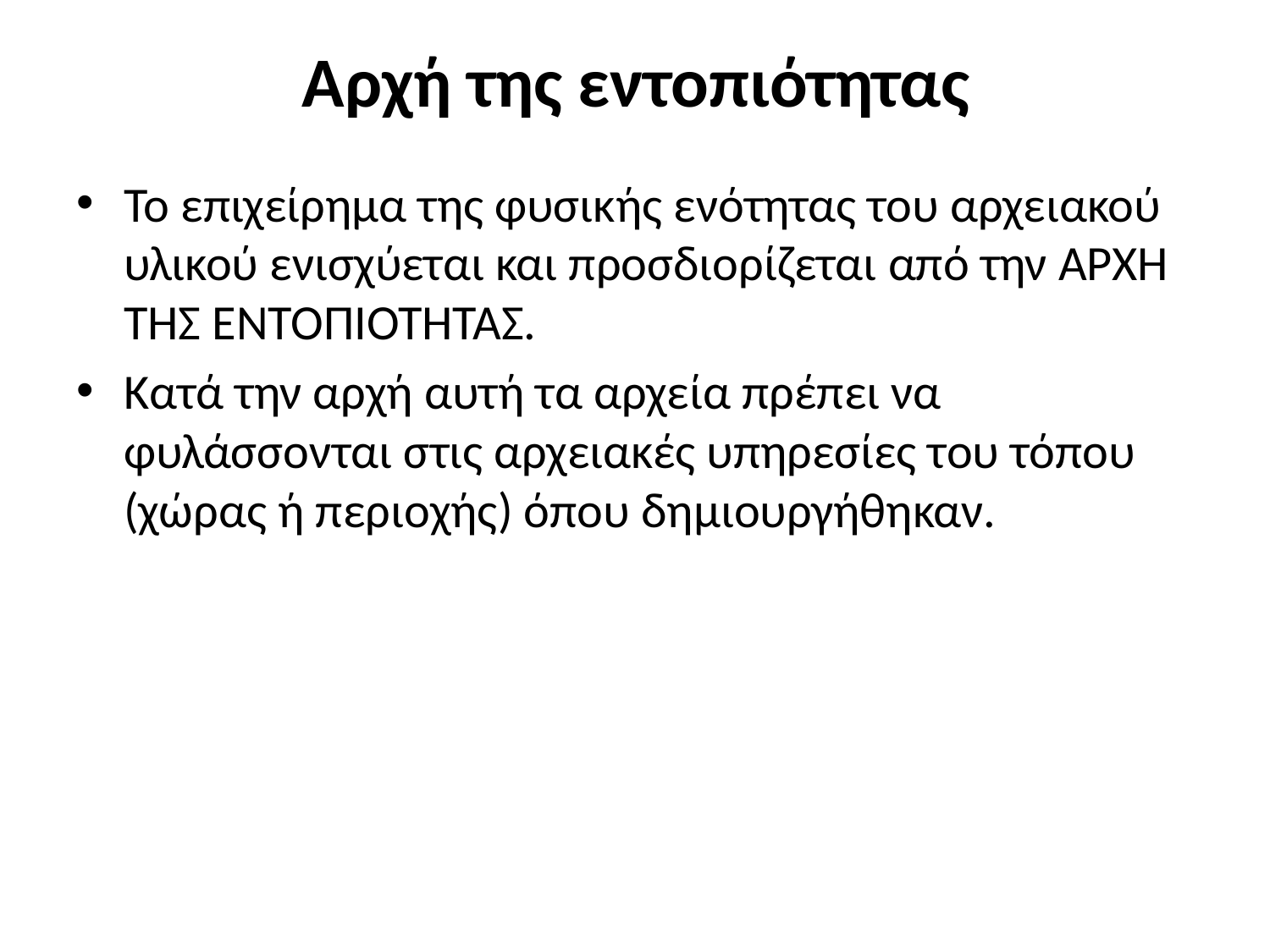

# Αρχή της εντοπιότητας
Το επιχείρημα της φυσικής ενότητας του αρχειακού υλικού ενισχύεται και προσδιορίζεται από την ΑΡΧΗ ΤΗΣ ΕΝΤΟΠΙΟΤΗΤΑΣ.
Κατά την αρχή αυτή τα αρχεία πρέπει να φυλάσσονται στις αρχειακές υπηρεσίες του τόπου (χώρας ή περιοχής) όπου δημιουργήθηκαν.